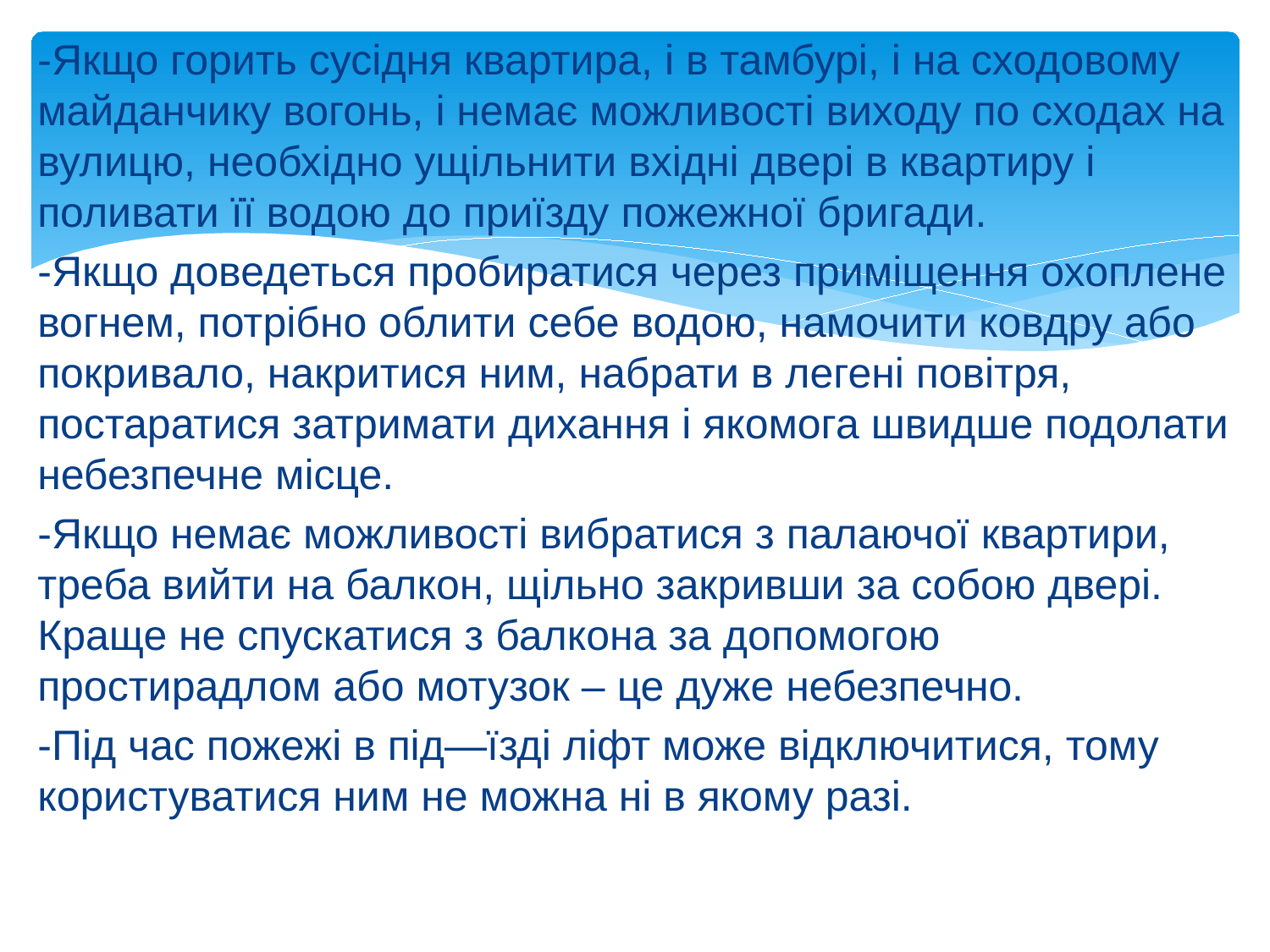

-Якщо горить сусідня квартира, і в тамбурі, і на сходовому майданчику вогонь, і немає можливості виходу по сходах на вулицю, необхідно ущільнити вхідні двері в квартиру і поливати її водою до приїзду пожежної бригади.
-Якщо доведеться пробиратися через приміщення охоплене вогнем, потрібно облити себе водою, намочити ковдру або покривало, накритися ним, набрати в легені повітря, постаратися затримати дихання і якомога швидше подолати небезпечне місце.
-Якщо немає можливості вибратися з палаючої квартири, треба вийти на балкон, щільно закривши за собою двері. Краще не спускатися з балкона за допомогою простирадлом або мотузок – це дуже небезпечно.
-Під час пожежі в під—їзді ліфт може відключитися, тому користуватися ним не можна ні в якому разі.